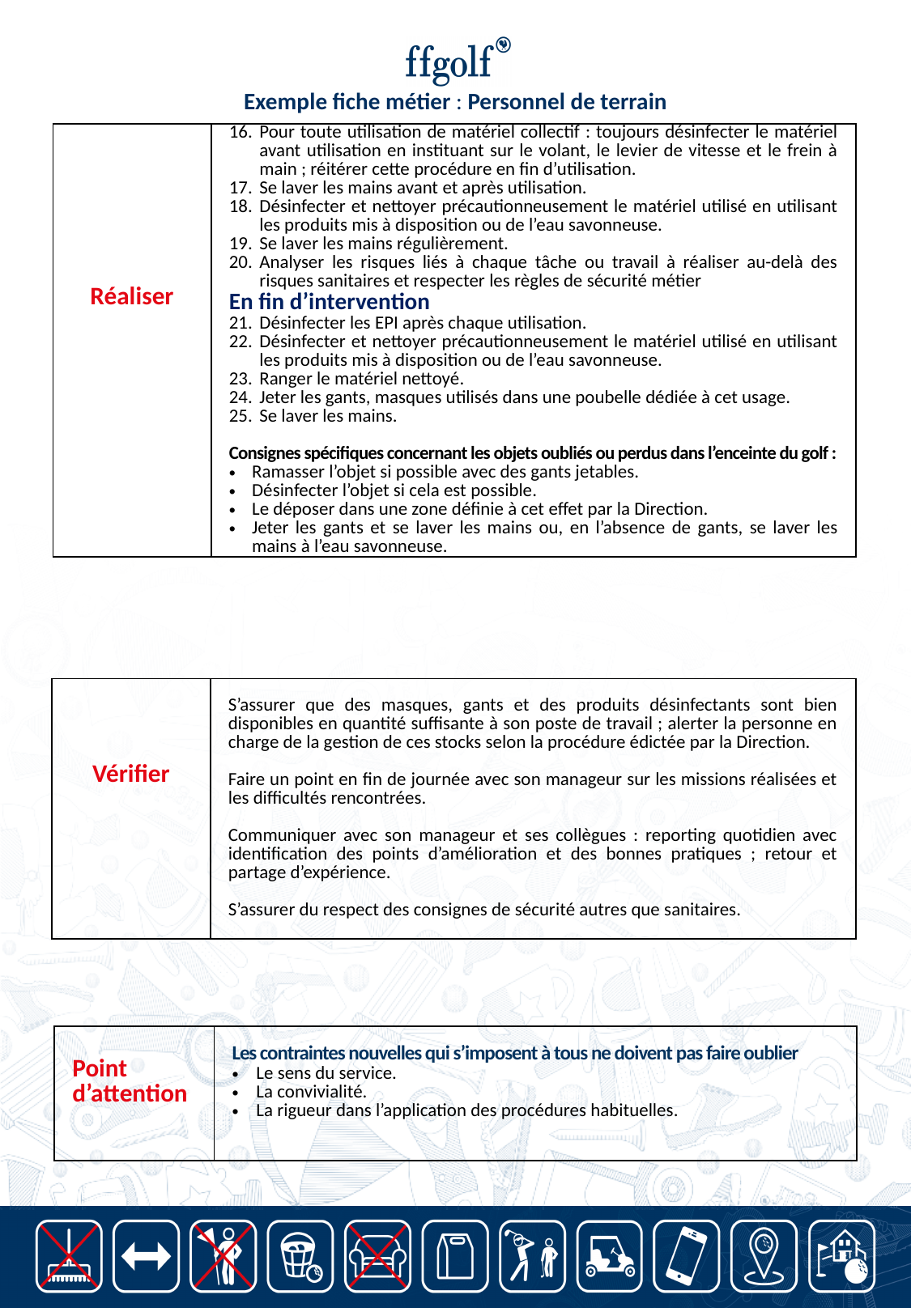

Exemple fiche métier : Personnel de terrain
| Réaliser | Pour toute utilisation de matériel collectif : toujours désinfecter le matériel avant utilisation en instituant sur le volant, le levier de vitesse et le frein à main ; réitérer cette procédure en fin d’utilisation. Se laver les mains avant et après utilisation. Désinfecter et nettoyer précautionneusement le matériel utilisé en utilisant les produits mis à disposition ou de l’eau savonneuse. Se laver les mains régulièrement. Analyser les risques liés à chaque tâche ou travail à réaliser au-delà des risques sanitaires et respecter les règles de sécurité métier En fin d’intervention Désinfecter les EPI après chaque utilisation. Désinfecter et nettoyer précautionneusement le matériel utilisé en utilisant les produits mis à disposition ou de l’eau savonneuse. Ranger le matériel nettoyé. Jeter les gants, masques utilisés dans une poubelle dédiée à cet usage. Se laver les mains. Consignes spécifiques concernant les objets oubliés ou perdus dans l’enceinte du golf : Ramasser l’objet si possible avec des gants jetables. Désinfecter l’objet si cela est possible. Le déposer dans une zone définie à cet effet par la Direction. Jeter les gants et se laver les mains ou, en l’absence de gants, se laver les mains à l’eau savonneuse. |
| --- | --- |
| Vérifier | S’assurer que des masques, gants et des produits désinfectants sont bien disponibles en quantité suffisante à son poste de travail ; alerter la personne en charge de la gestion de ces stocks selon la procédure édictée par la Direction. Faire un point en fin de journée avec son manageur sur les missions réalisées et les difficultés rencontrées. Communiquer avec son manageur et ses collègues : reporting quotidien avec identification des points d’amélioration et des bonnes pratiques ; retour et partage d’expérience. S’assurer du respect des consignes de sécurité autres que sanitaires. |
| --- | --- |
| Point d’attention | Les contraintes nouvelles qui s’imposent à tous ne doivent pas faire oublier  Le sens du service. La convivialité. La rigueur dans l’application des procédures habituelles. |
| --- | --- |